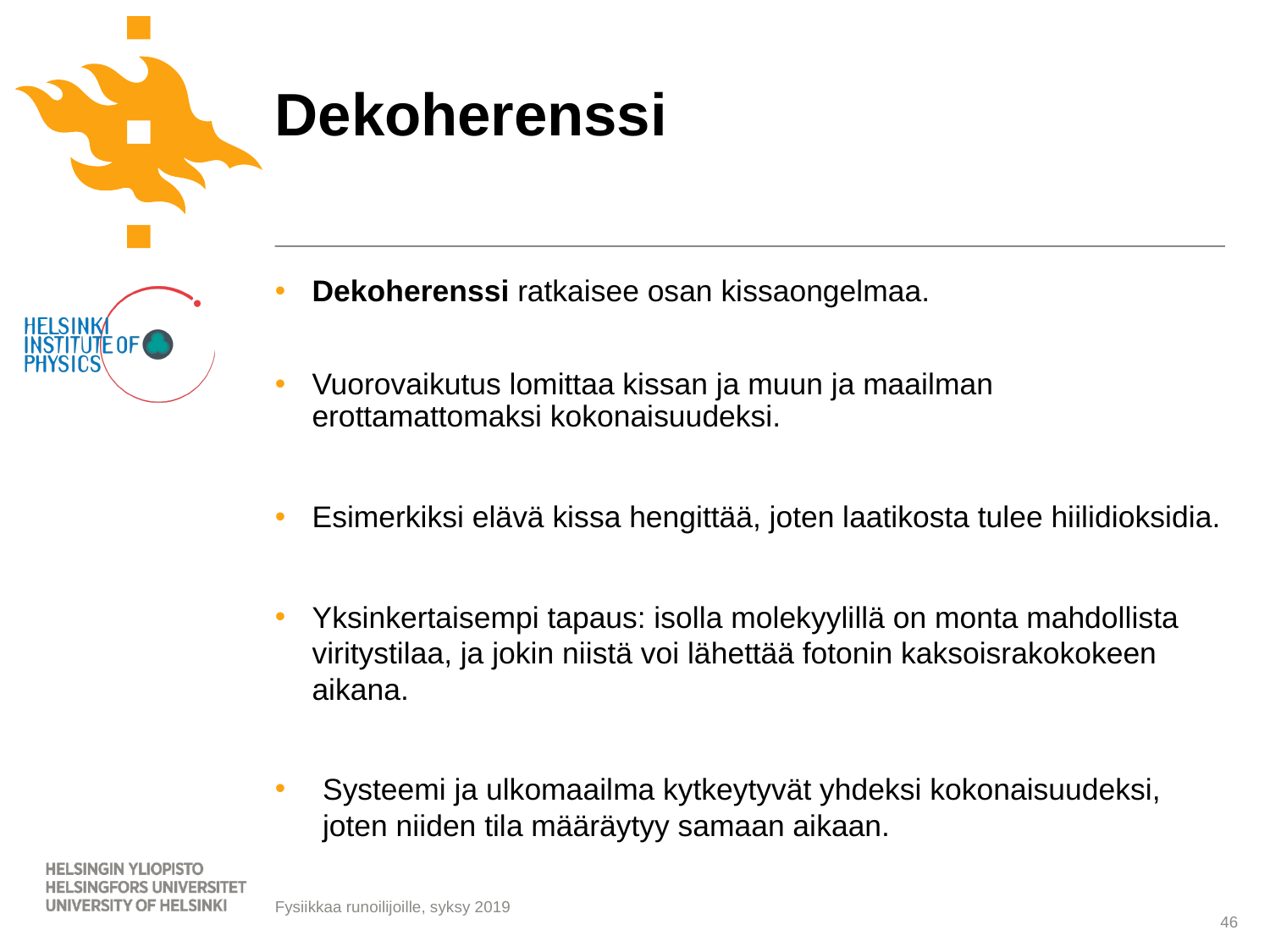

# Dekoherenssi
Dekoherenssi ratkaisee osan kissaongelmaa.

Vuorovaikutus lomittaa kissan ja muun ja maailman erottamattomaksi kokonaisuudeksi.

Esimerkiksi elävä kissa hengittää, joten laatikosta tulee hiilidioksidia.

Yksinkertaisempi tapaus: isolla molekyylillä on monta mahdollista viritystilaa, ja jokin niistä voi lähettää fotonin kaksoisrakokokeen aikana.

Systeemi ja ulkomaailma kytkeytyvät yhdeksi kokonaisuudeksi, joten niiden tila määräytyy samaan aikaan.
46
Fysiikkaa runoilijoille, syksy 2019